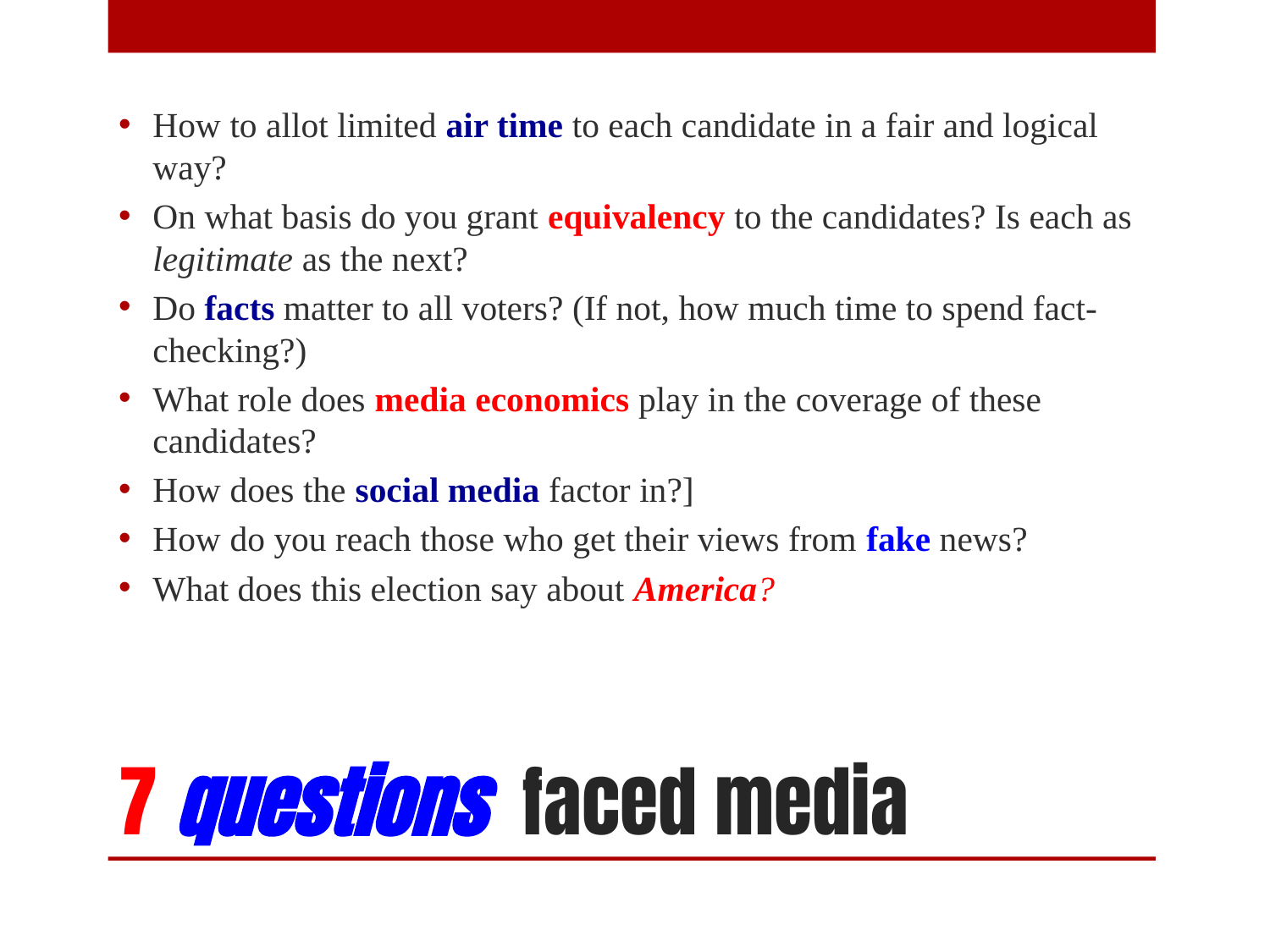

How to allot limited air time to each candidate in a fair and logical way?
On what basis do you grant equivalency to the candidates? Is each as legitimate as the next?
Do facts matter to all voters? (If not, how much time to spend fact-checking?)
What role does media economics play in the coverage of these candidates?
How does the social media factor in?]
How do you reach those who get their views from fake news?
What does this election say about America?
# 7 questions  faced media